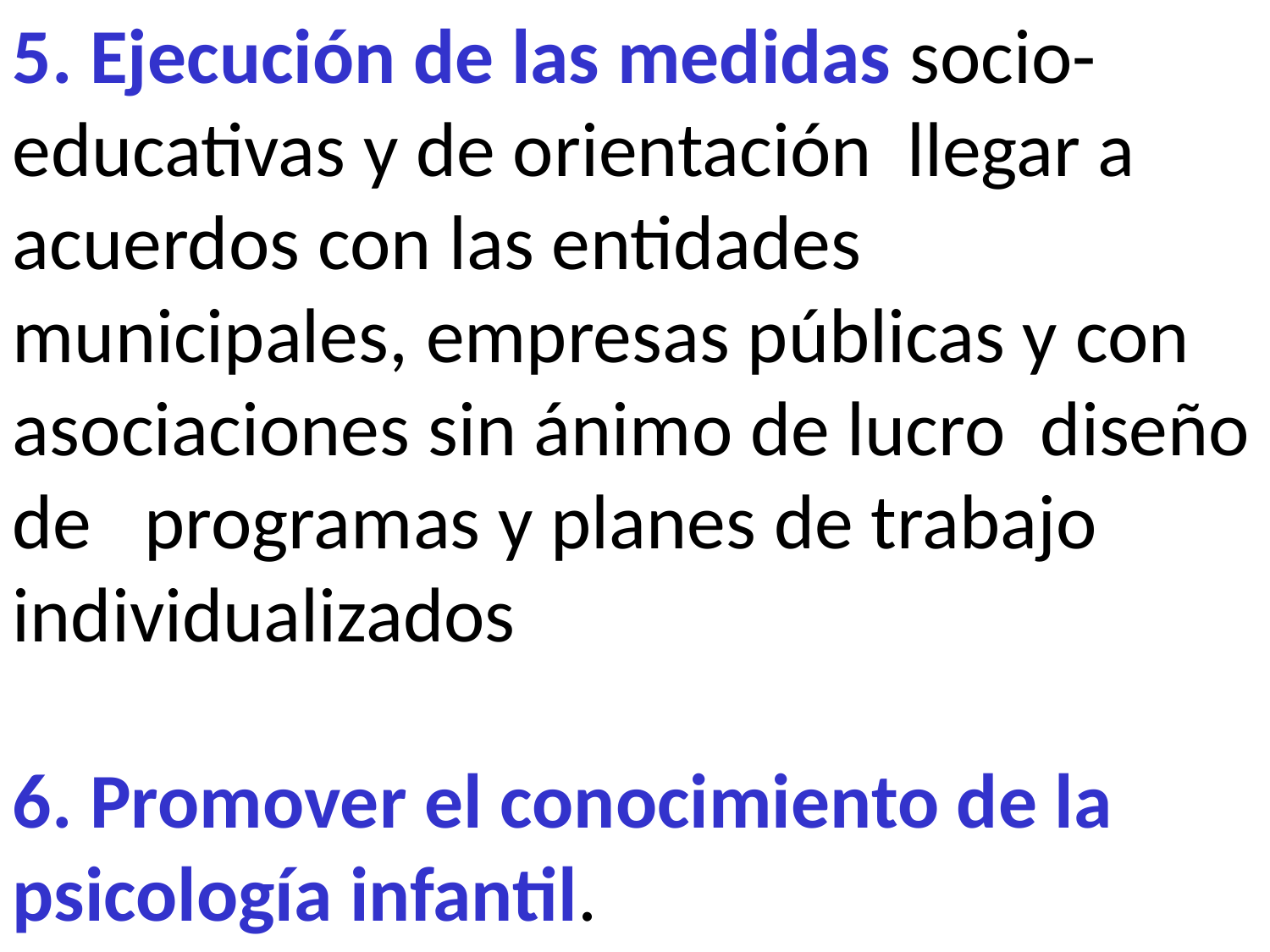

5. Ejecución de las medidas socio-educativas y de orientación  llegar a acuerdos con las entidades municipales, empresas públicas y con asociaciones sin ánimo de lucro  diseño de   programas y planes de trabajo individualizados

6. Promover el conocimiento de la psicología infantil.